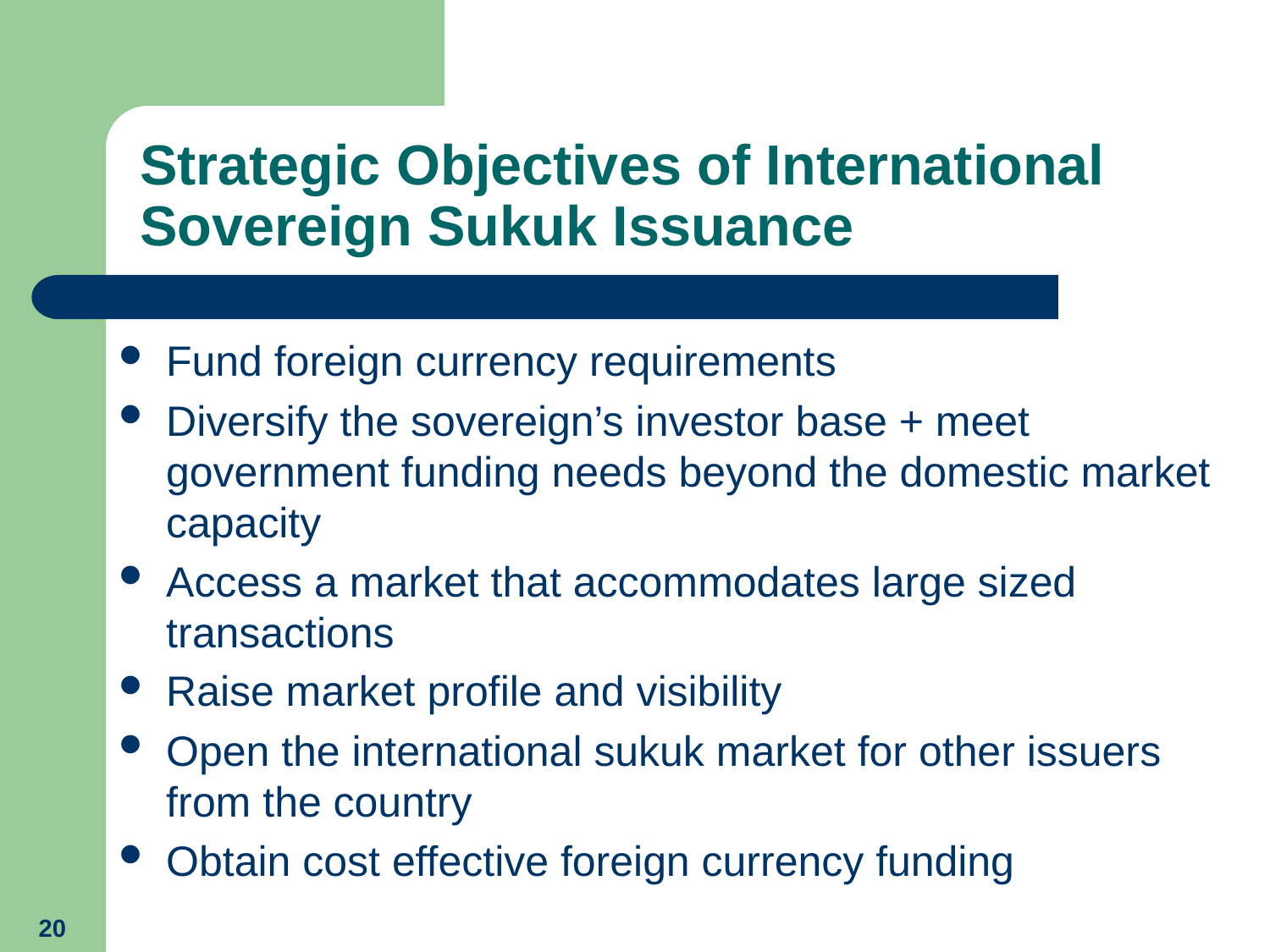

# Strategic Objectives of International Sovereign Sukuk Issuance
Fund foreign currency requirements
Diversify the sovereign’s investor base + meet government funding needs beyond the domestic market capacity
Access a market that accommodates large sized transactions
Raise market profile and visibility
Open the international sukuk market for other issuers from the country
Obtain cost effective foreign currency funding

20